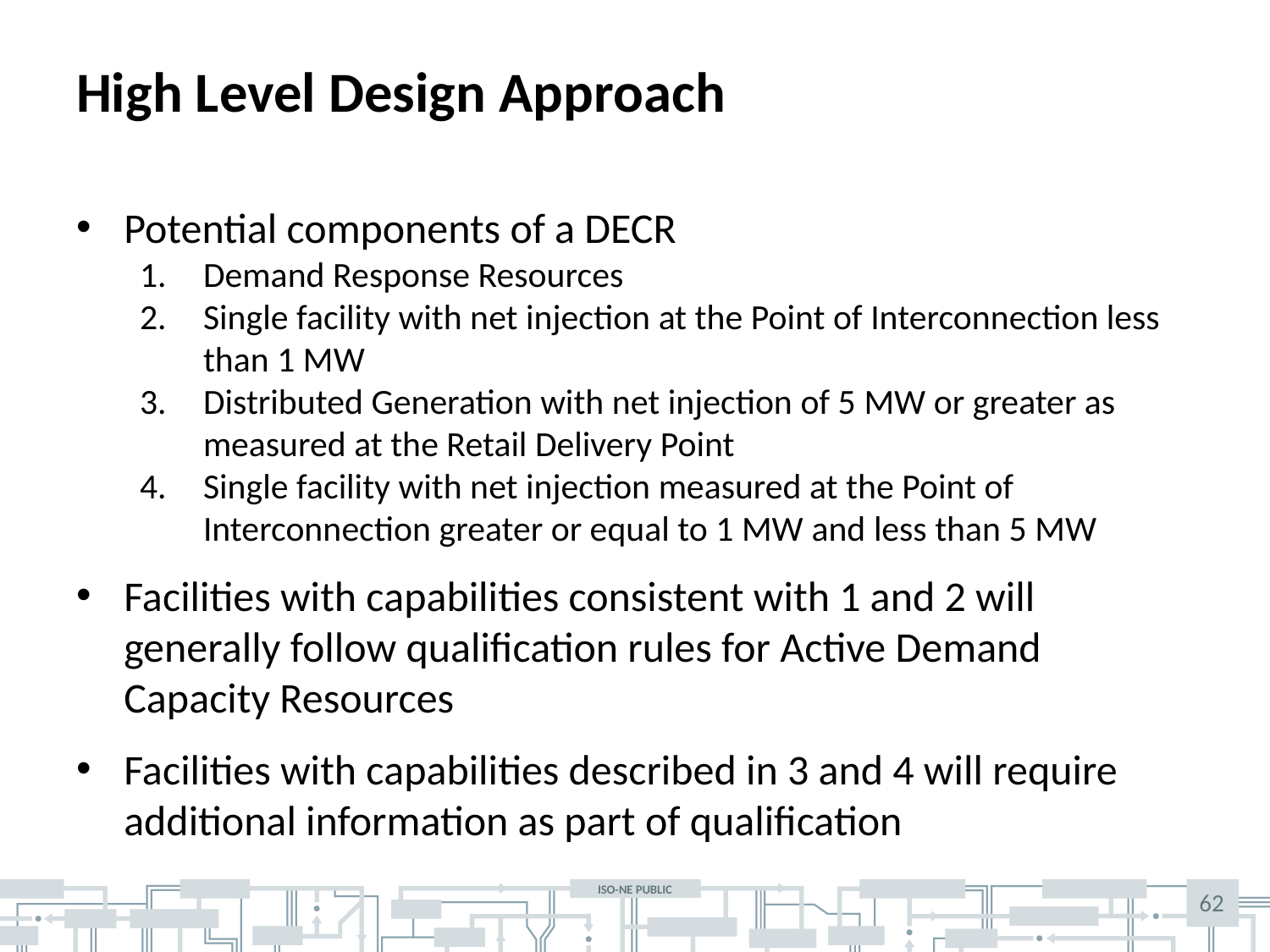

# High Level Design Approach
Potential components of a DECR
Demand Response Resources
Single facility with net injection at the Point of Interconnection less than 1 MW
Distributed Generation with net injection of 5 MW or greater as measured at the Retail Delivery Point
Single facility with net injection measured at the Point of Interconnection greater or equal to 1 MW and less than 5 MW
Facilities with capabilities consistent with 1 and 2 will generally follow qualification rules for Active Demand Capacity Resources
Facilities with capabilities described in 3 and 4 will require additional information as part of qualification

62